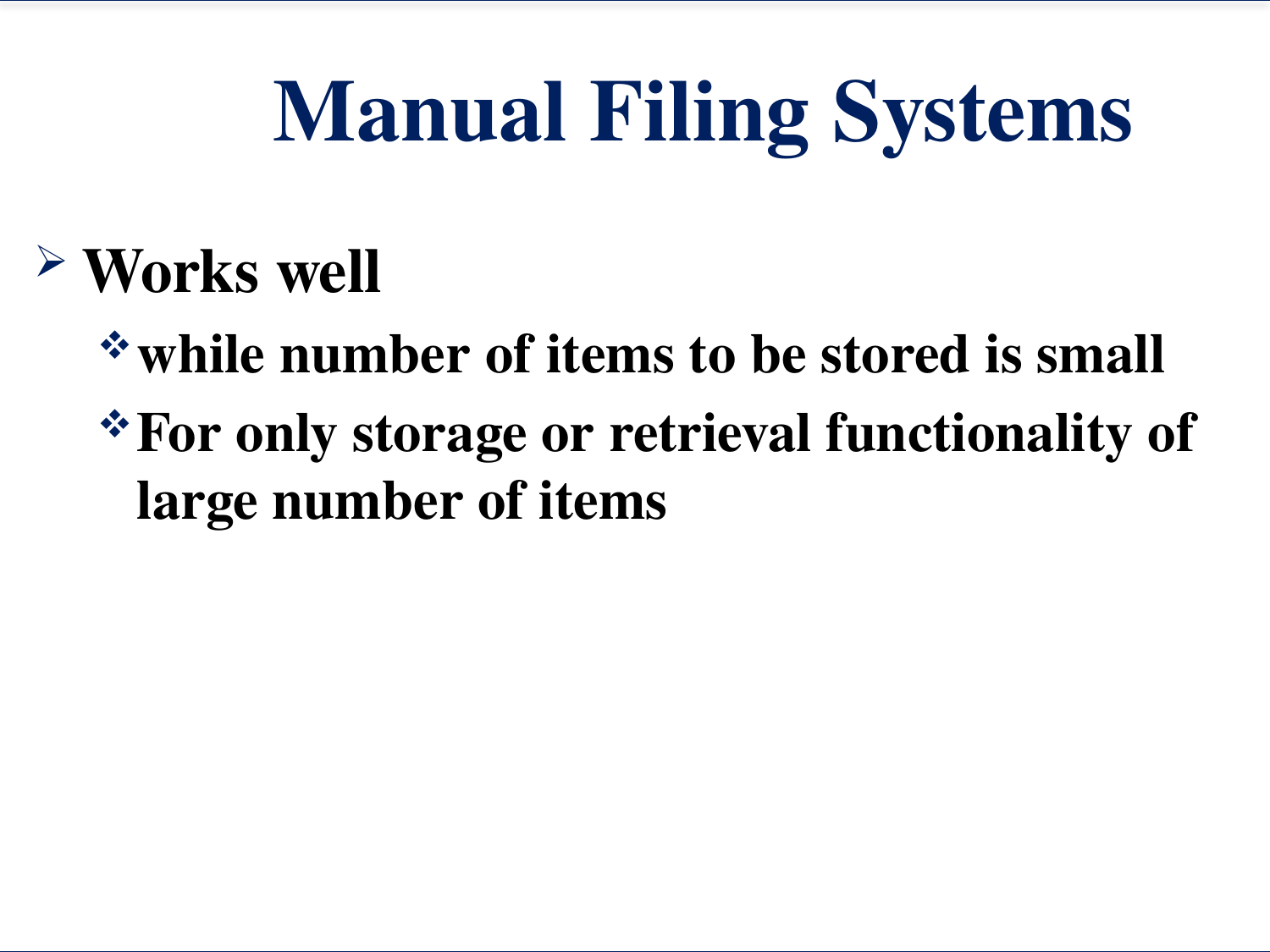

# Manual Filing Systems
Works well
while number of items to be stored is small
For only storage or retrieval functionality of large number of items